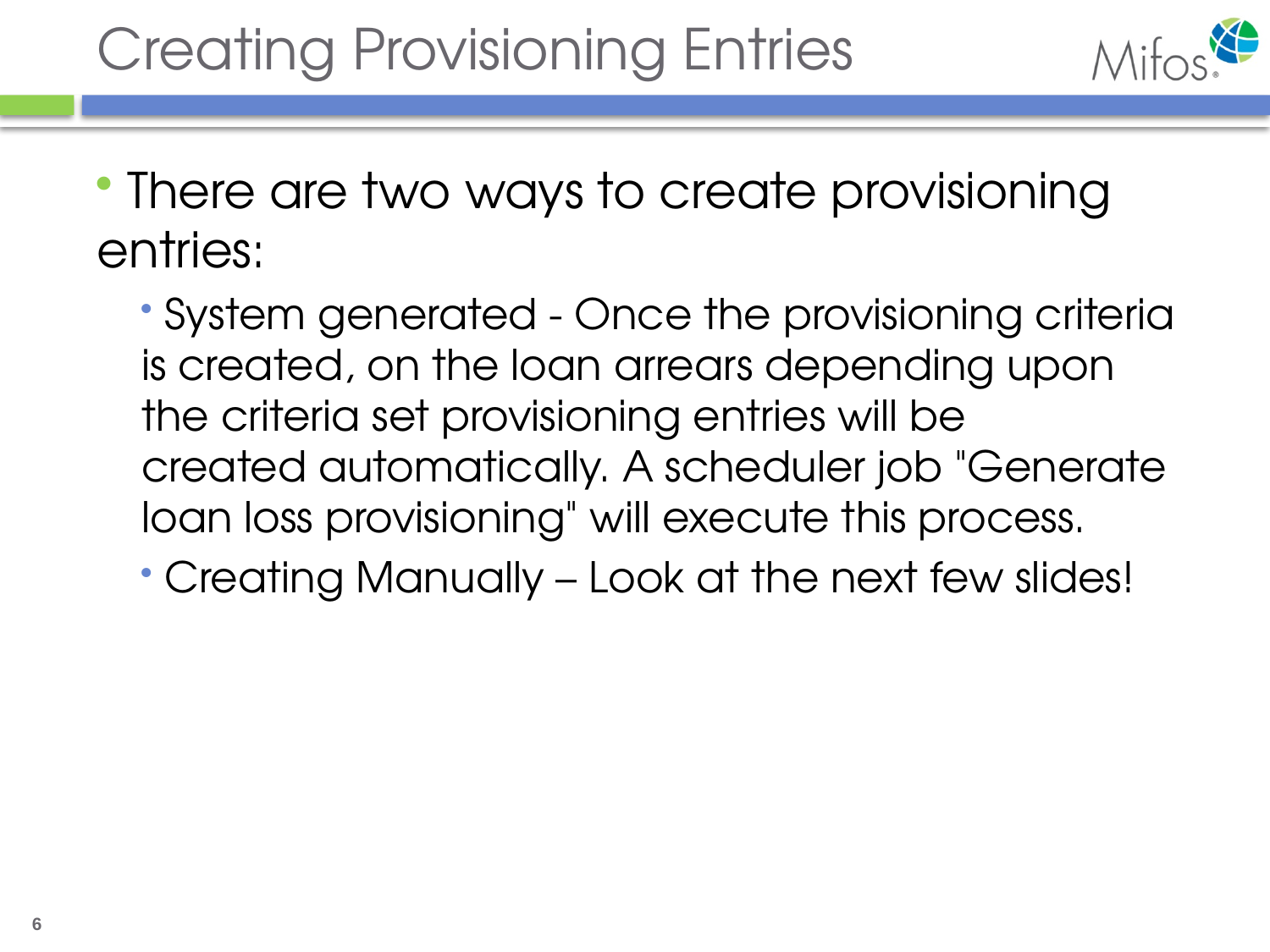

# Creating Provisioning Entries
 There are two ways to create provisioning entries:
 System generated - Once the provisioning criteria is created, on the loan arrears depending upon the criteria set provisioning entries will be created automatically. A scheduler job "Generate loan loss provisioning" will execute this process.
 Creating Manually – Look at the next few slides!